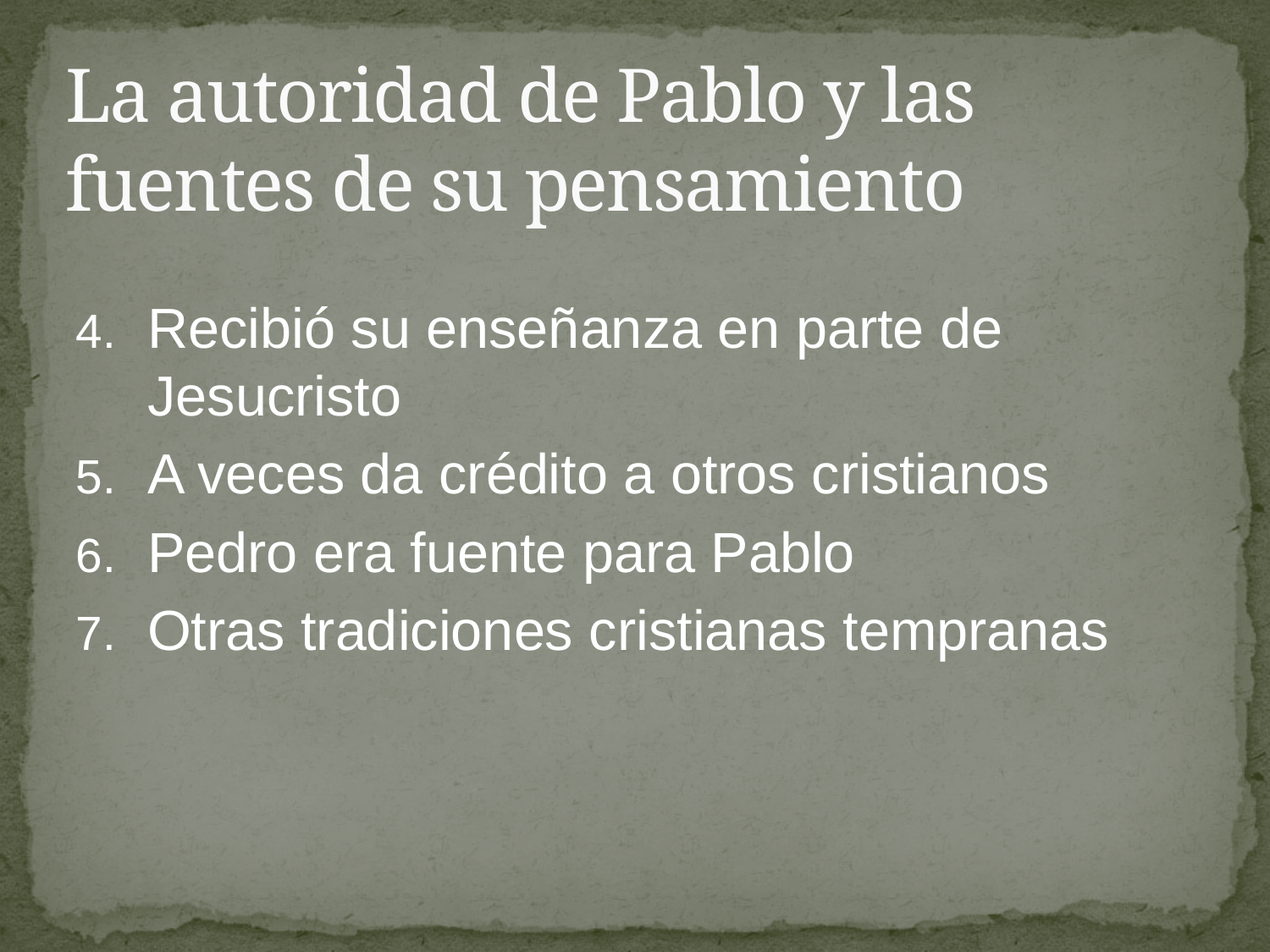

# La autoridad de Pablo y las fuentes de su pensamiento
Recibió su enseñanza en parte de Jesucristo
A veces da crédito a otros cristianos
Pedro era fuente para Pablo
Otras tradiciones cristianas tempranas